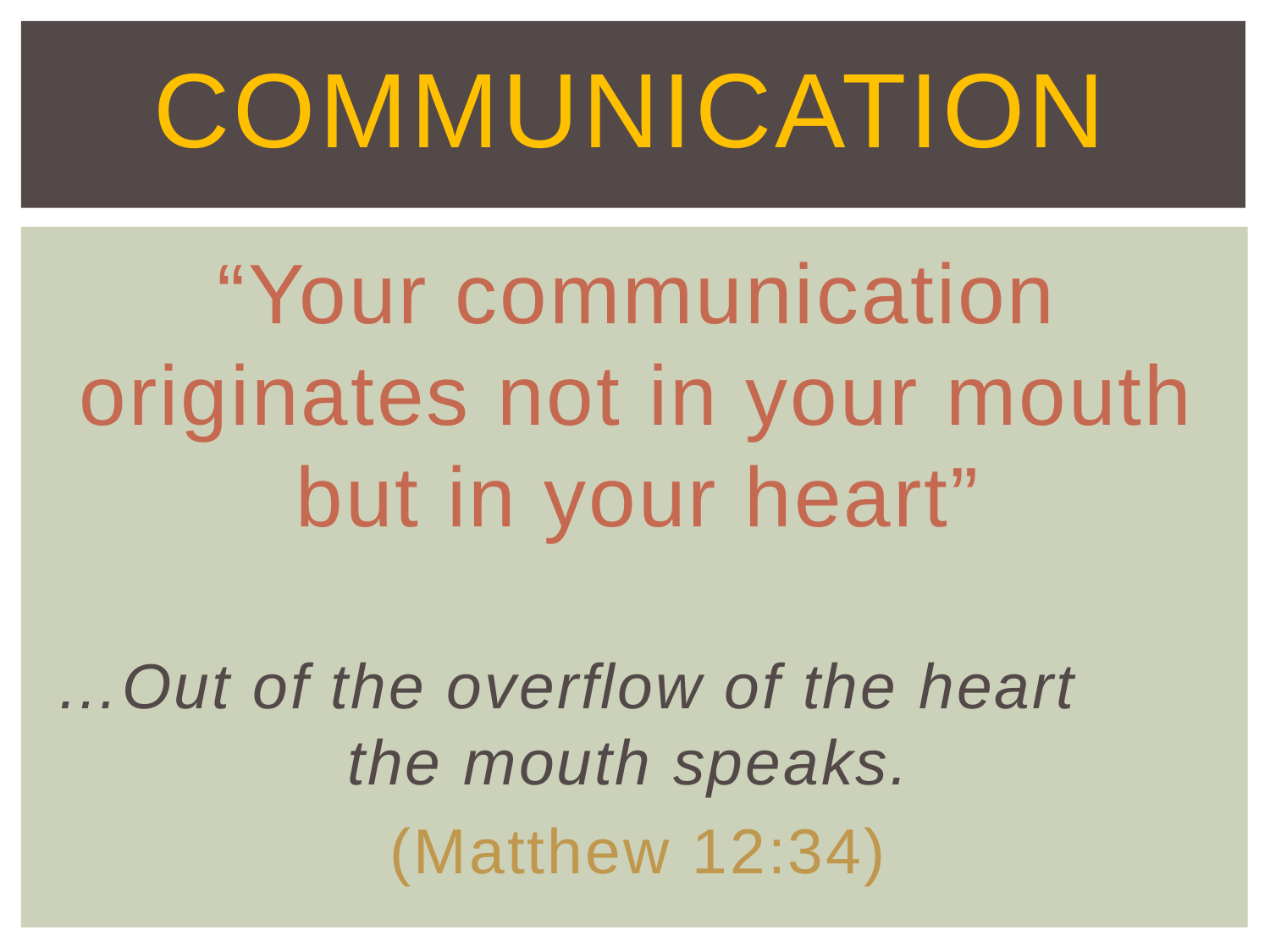

# Communication
“Your communication originates not in your mouth but in your heart”

…Out of the overflow of the heart        the mouth speaks.
(Matthew 12:34)